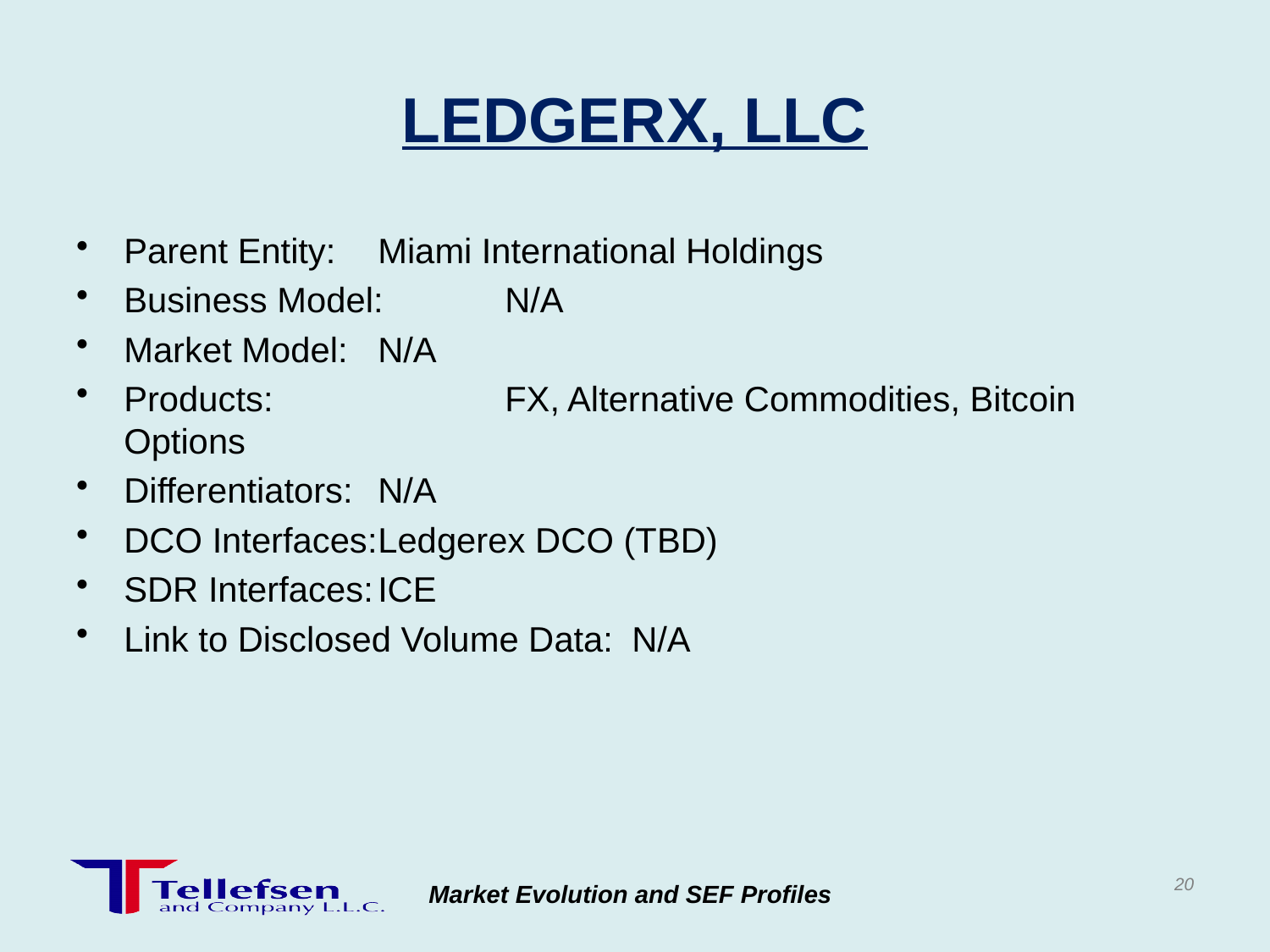

# LEDGERX, LLC
Parent Entity:	Miami International Holdings
Business Model:	N/A
Market Model:	N/A
Products:		FX, Alternative Commodities, Bitcoin Options
Differentiators:	N/A
DCO Interfaces:	Ledgerex DCO (TBD)
SDR Interfaces:	ICE
Link to Disclosed Volume Data:	N/A

20
Market Evolution and SEF Profiles